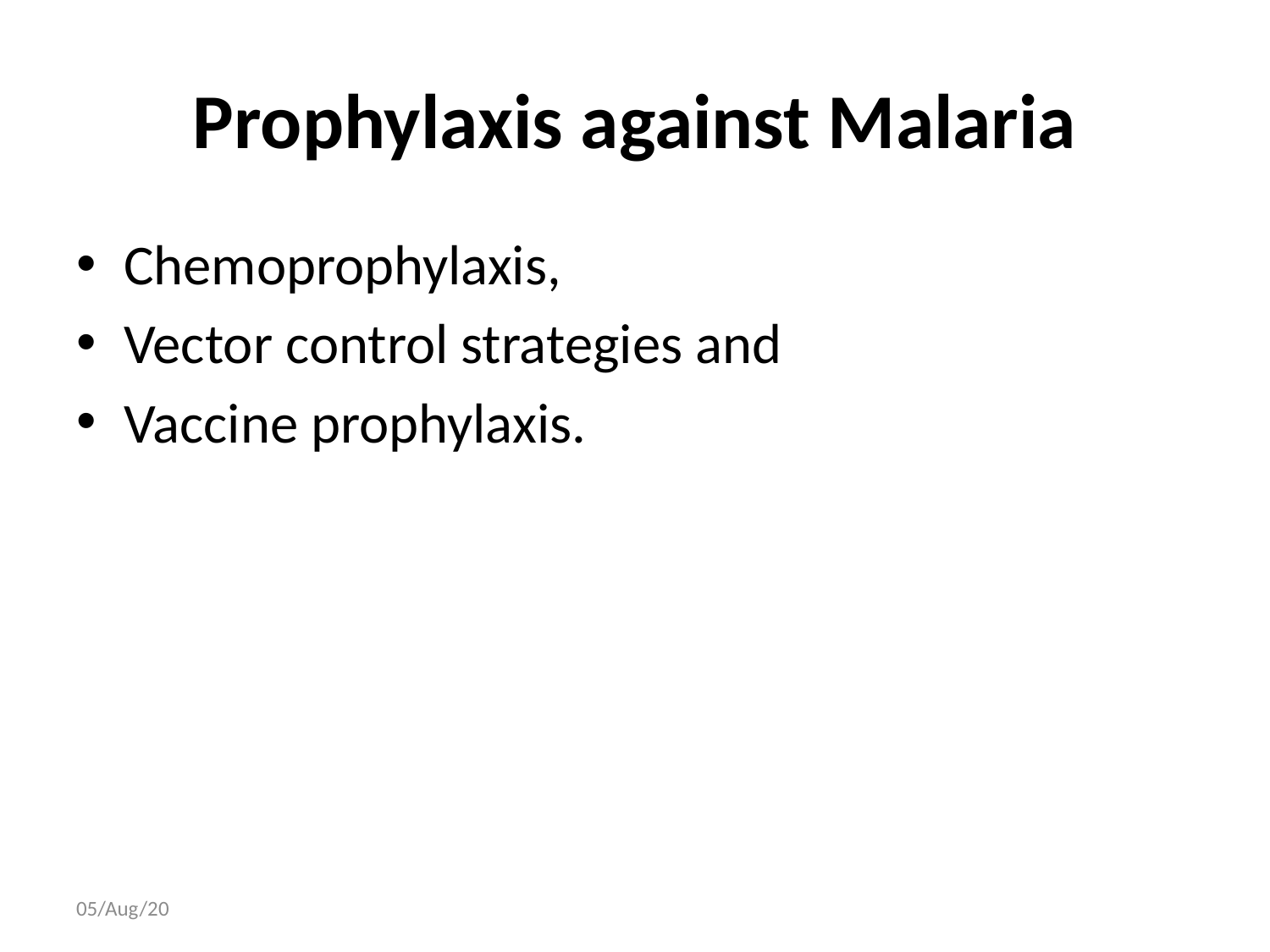

# Prophylaxis against Malaria
Chemoprophylaxis,
Vector control strategies and
Vaccine prophylaxis.
05/Aug/20